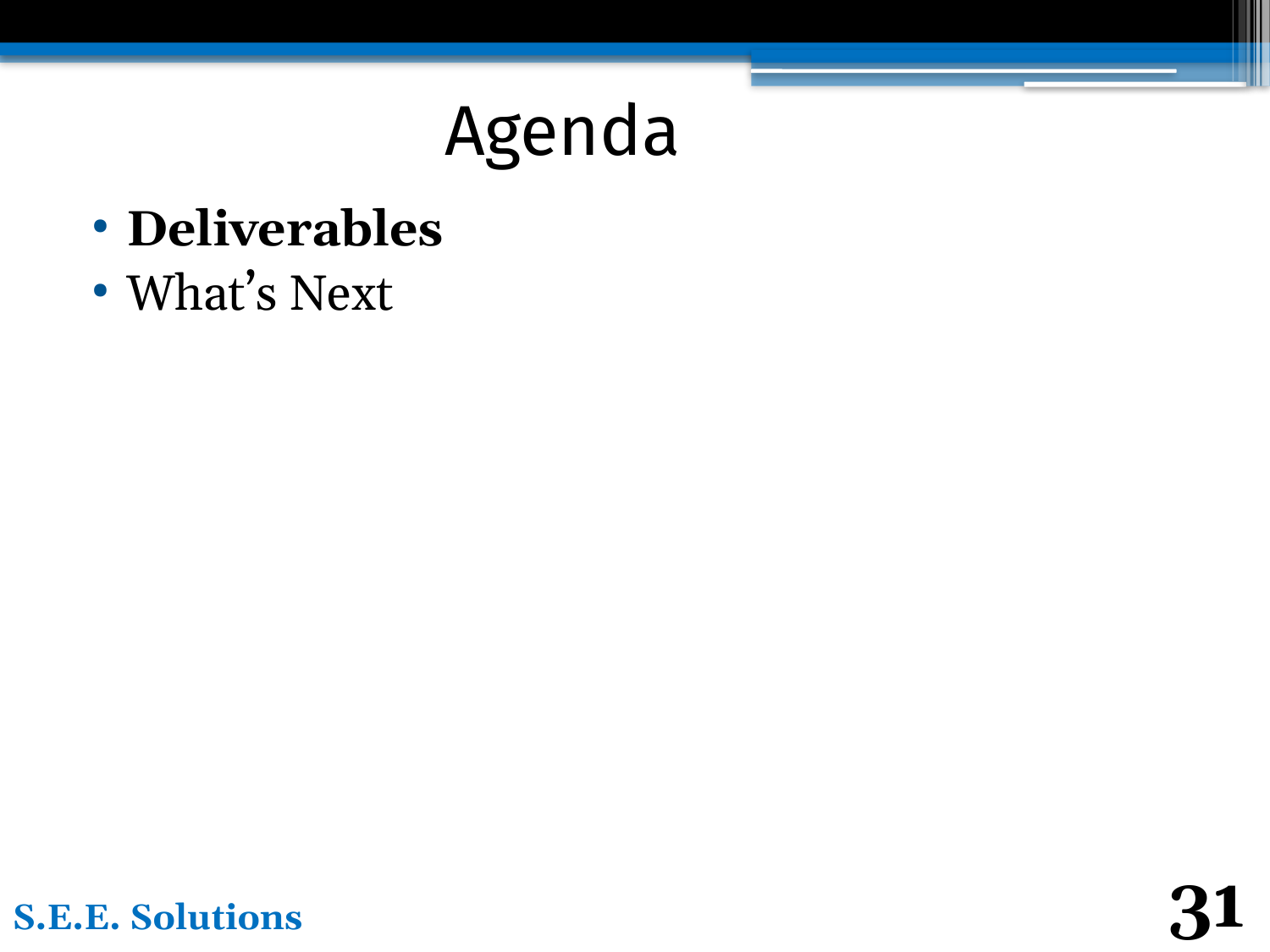

# Agenda
Deliverables
What’s Next

31
S.E.E. Solutions